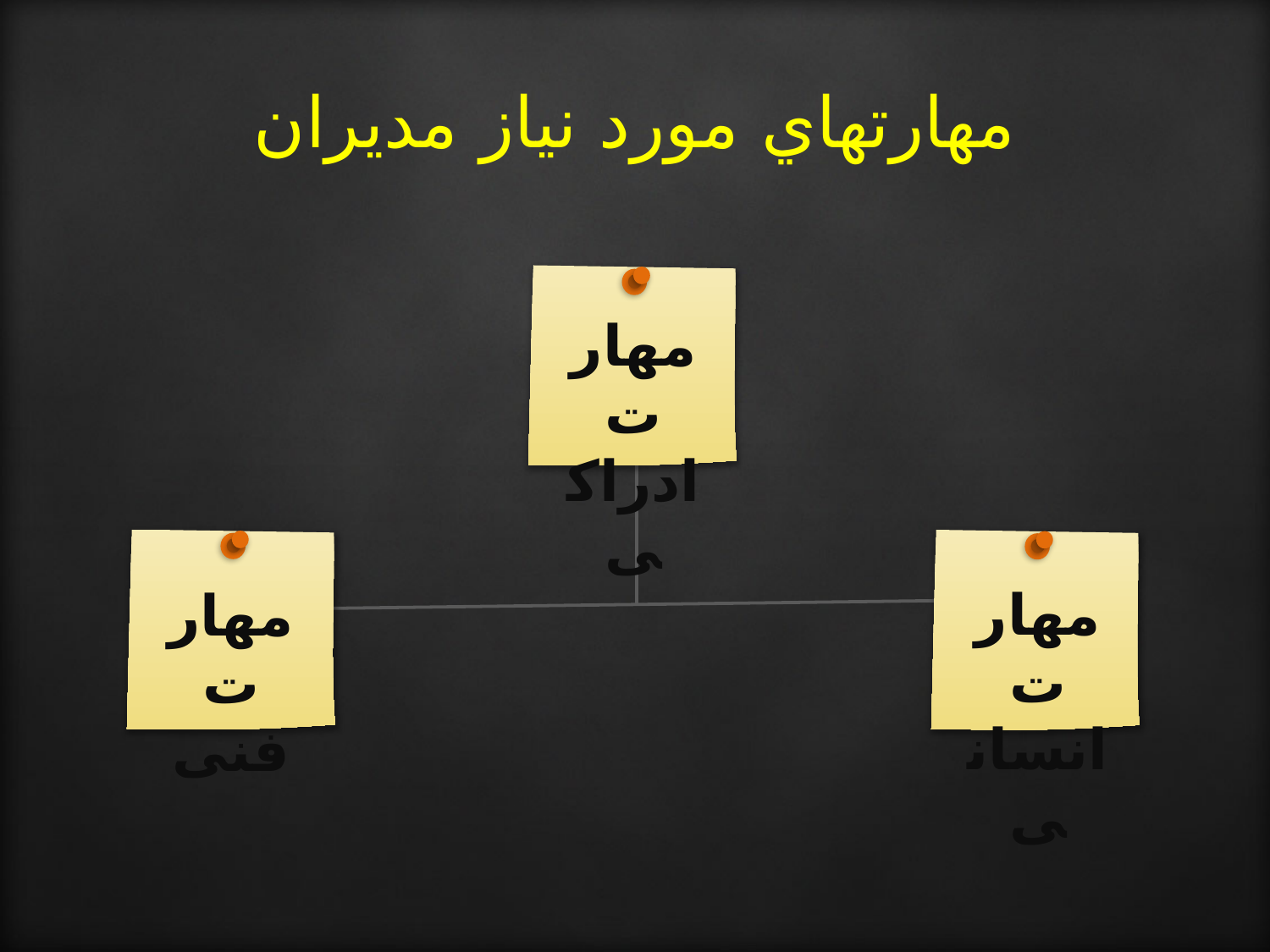

# مهارتهاي مورد نياز مديران

مهارت ادراکی

مهارت فنی

مهارت انسانی